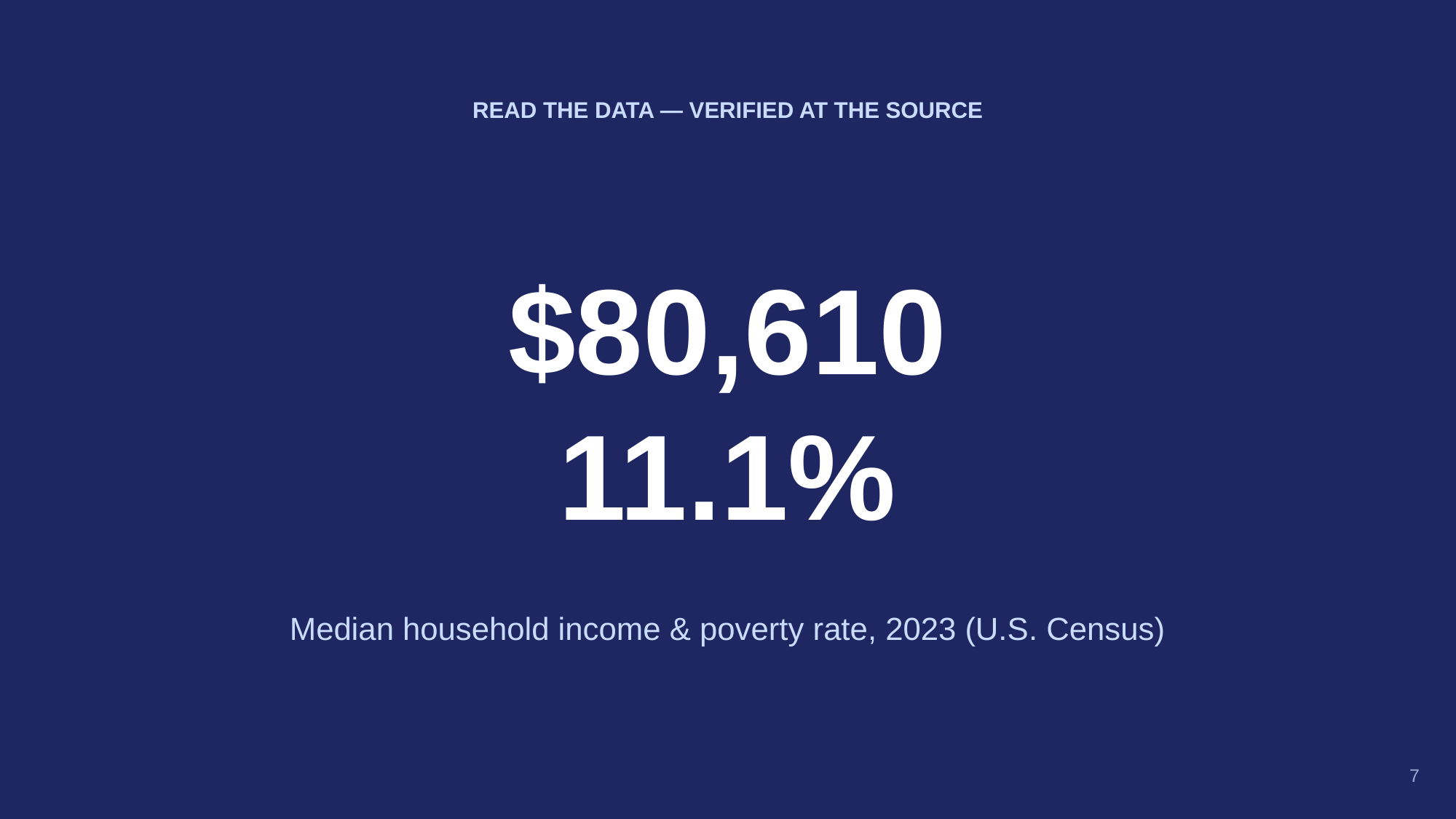

READ THE DATA — VERIFIED AT THE SOURCE
$80,610
11.1%
Median household income & poverty rate, 2023 (U.S. Census)
7